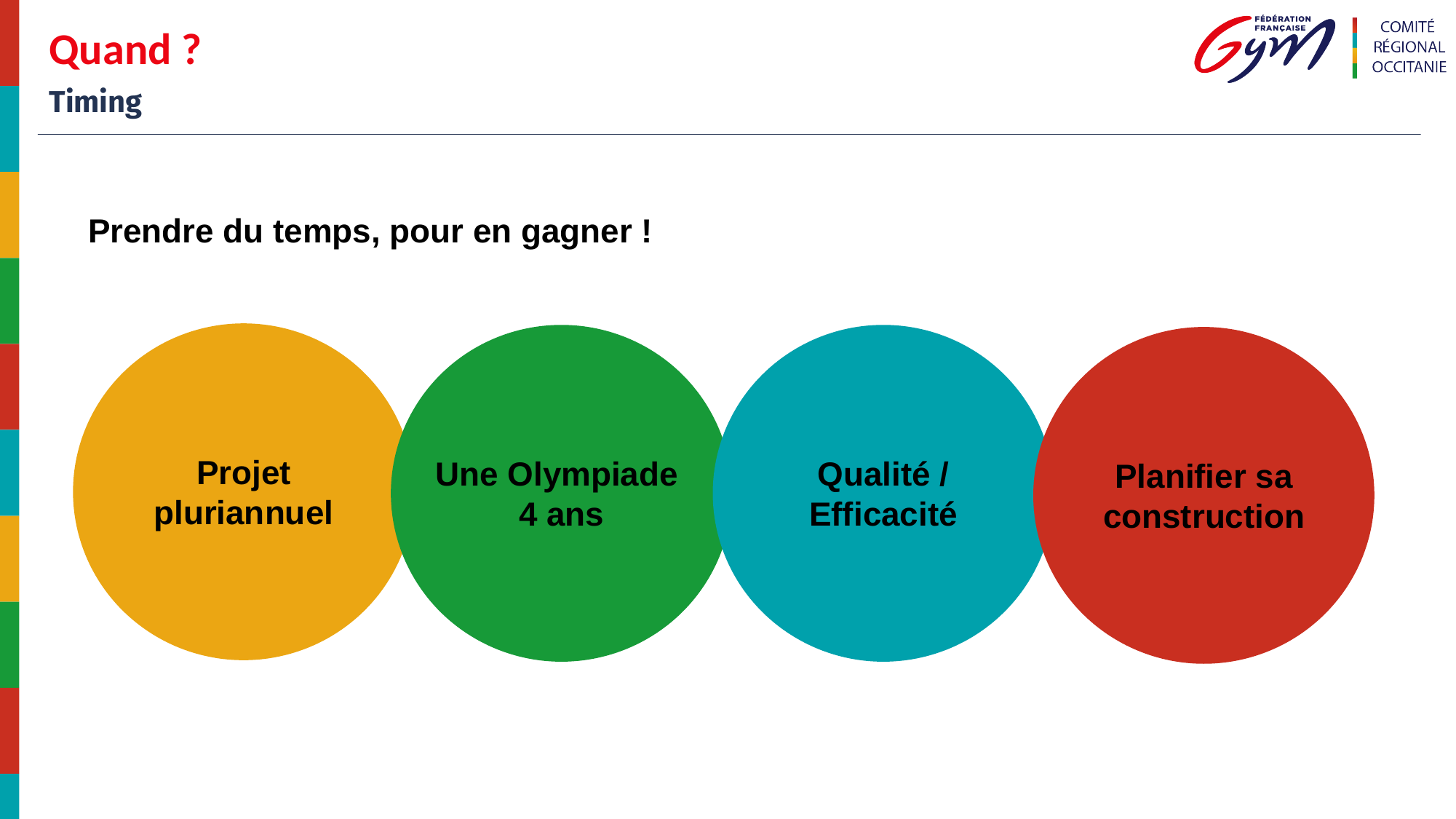

# Quand ?
Timing
Prendre du temps, pour en gagner !

Projet pluriannuel
Une Olympiade
4 ans
Qualité / Efficacité
Planifier sa construction